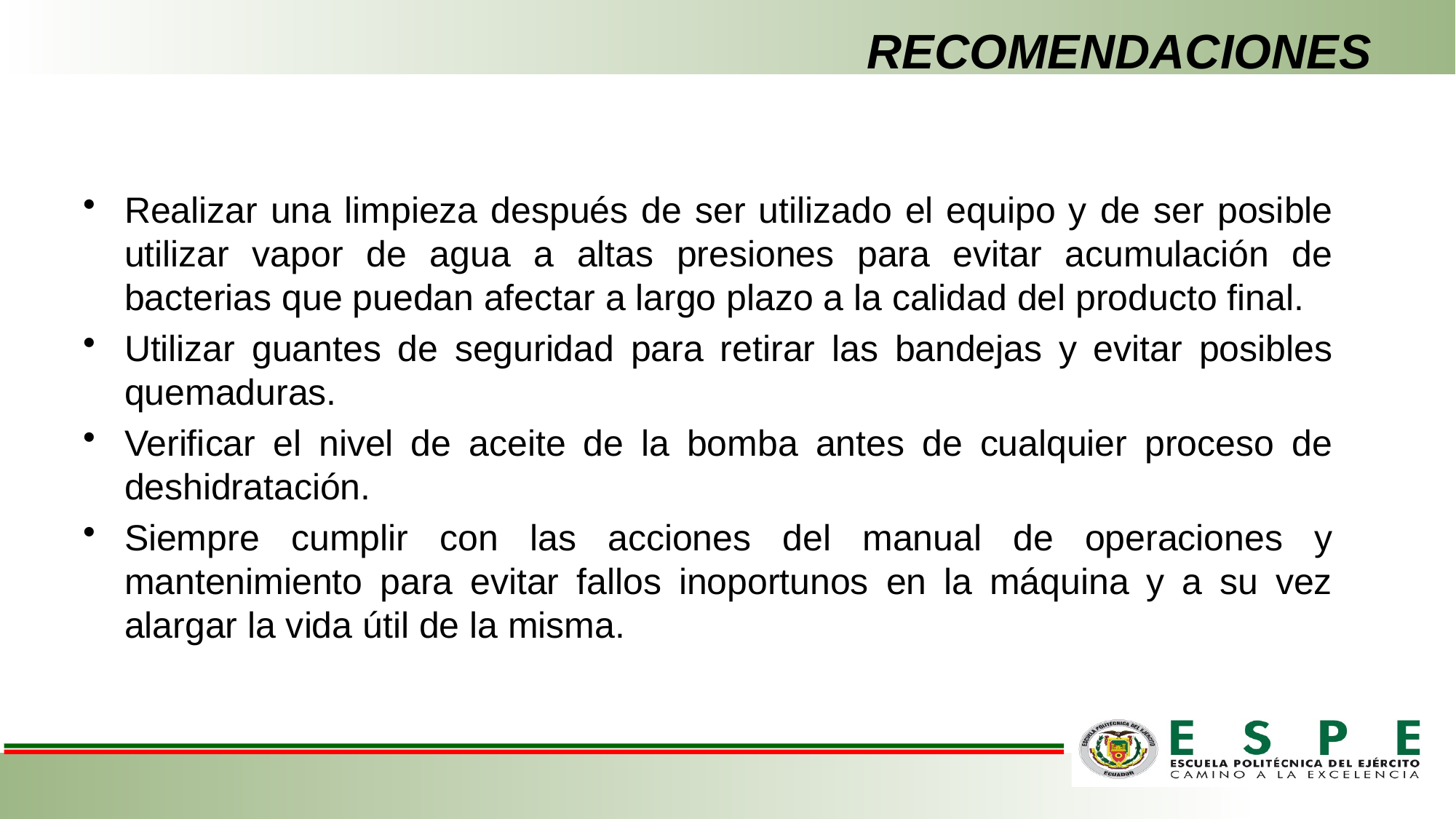

# RECOMENDACIONES
Realizar una limpieza después de ser utilizado el equipo y de ser posible utilizar vapor de agua a altas presiones para evitar acumulación de bacterias que puedan afectar a largo plazo a la calidad del producto final.
Utilizar guantes de seguridad para retirar las bandejas y evitar posibles quemaduras.
Verificar el nivel de aceite de la bomba antes de cualquier proceso de deshidratación.
Siempre cumplir con las acciones del manual de operaciones y mantenimiento para evitar fallos inoportunos en la máquina y a su vez alargar la vida útil de la misma.